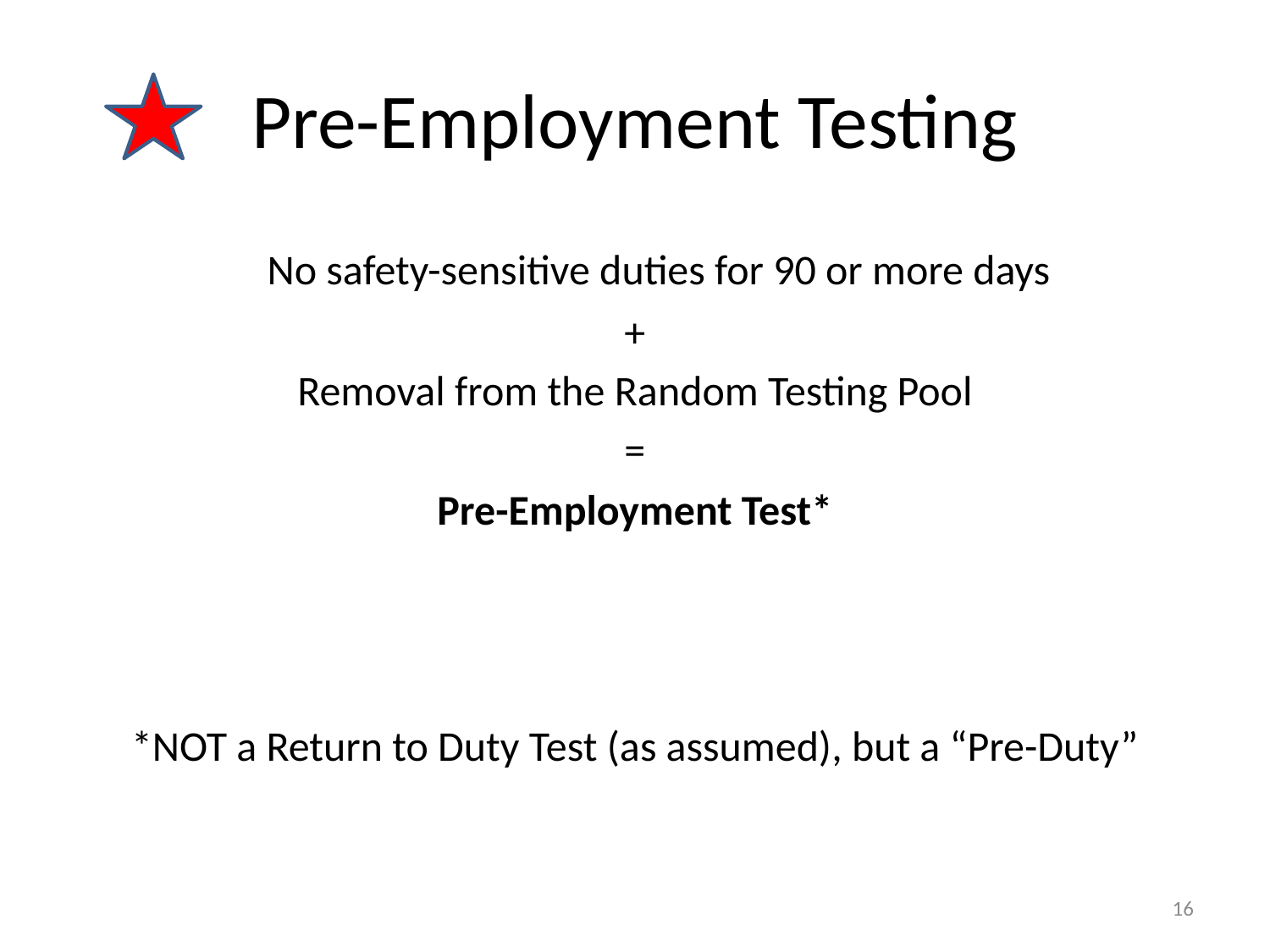

# Pre-Employment Testing

	No safety-sensitive duties for 90 or more days
+
Removal from the Random Testing Pool
=
Pre-Employment Test*

*NOT a Return to Duty Test (as assumed), but a “Pre-Duty”

16